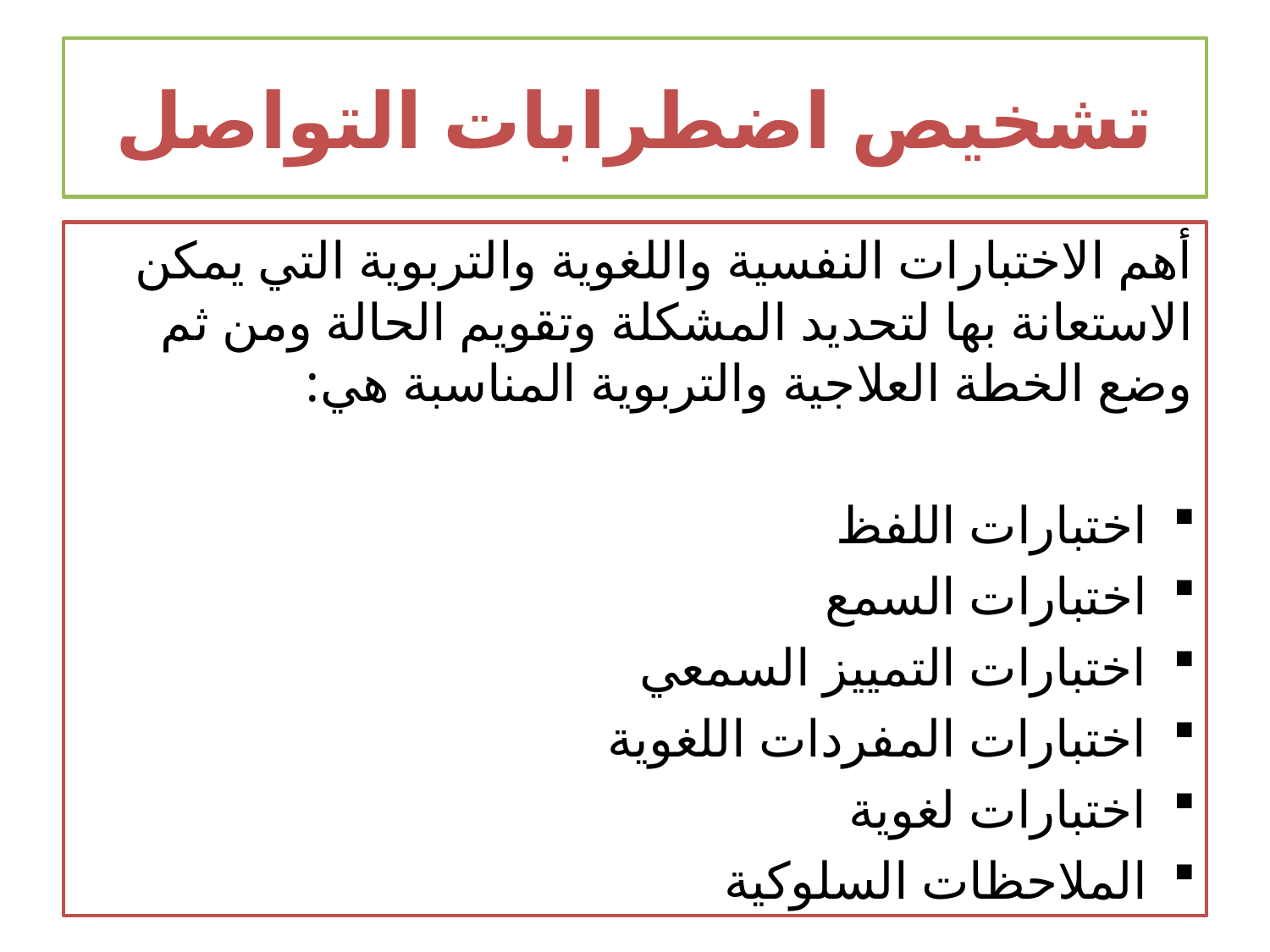

# تشخيص اضطرابات التواصل
أهم الاختبارات النفسية واللغوية والتربوية التي يمكن الاستعانة بها لتحديد المشكلة وتقويم الحالة ومن ثم وضع الخطة العلاجية والتربوية المناسبة هي:

اختبارات اللفظ
اختبارات السمع
اختبارات التمييز السمعي
اختبارات المفردات اللغوية
اختبارات لغوية
الملاحظات السلوكية